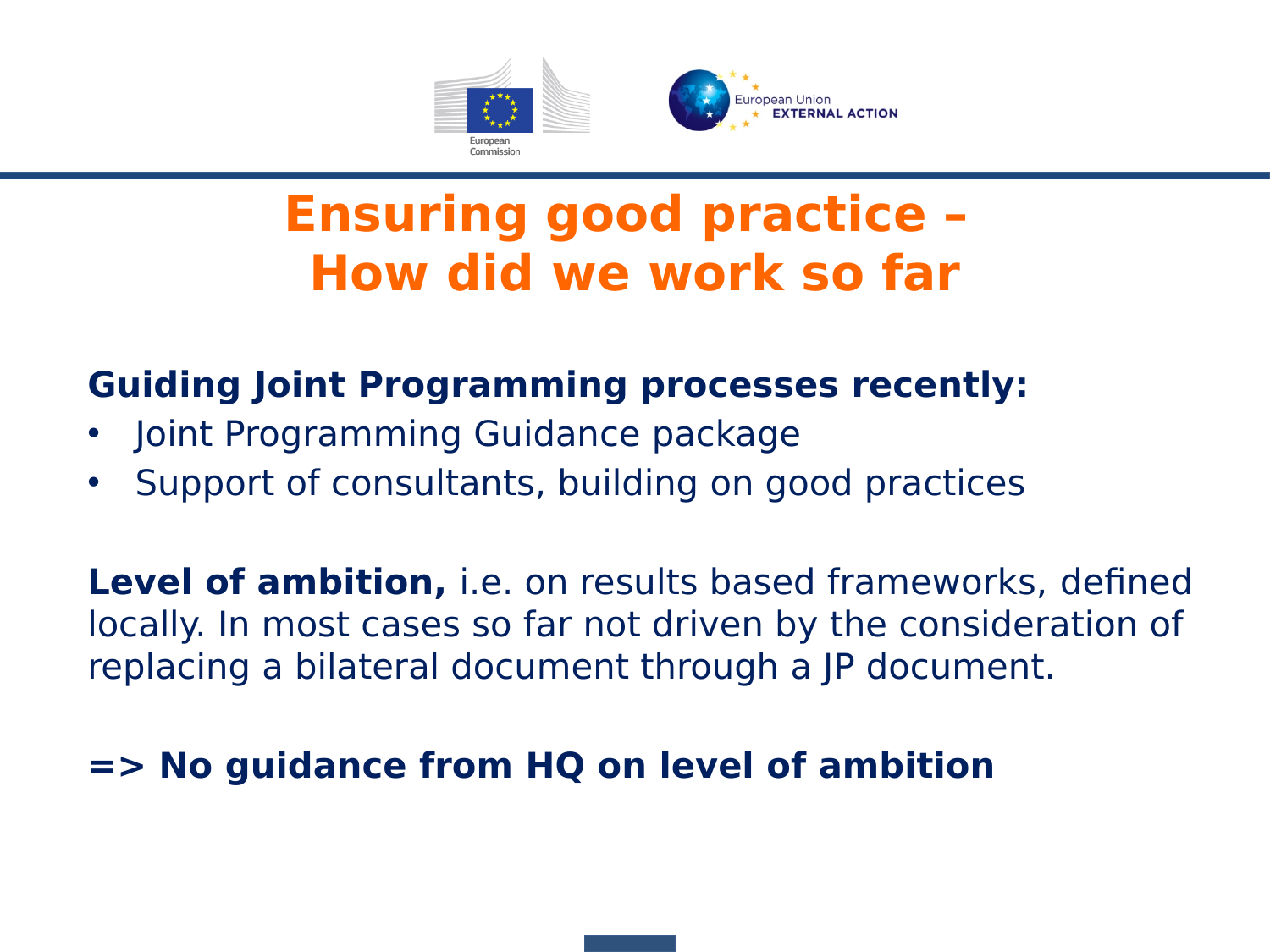

Ensuring good practice –
How did we work so far

Guiding Joint Programming processes recently:
Joint Programming Guidance package
Support of consultants, building on good practices

Level of ambition, i.e. on results based frameworks, defined locally. In most cases so far not driven by the consideration of replacing a bilateral document through a JP document.

=> No guidance from HQ on level of ambition